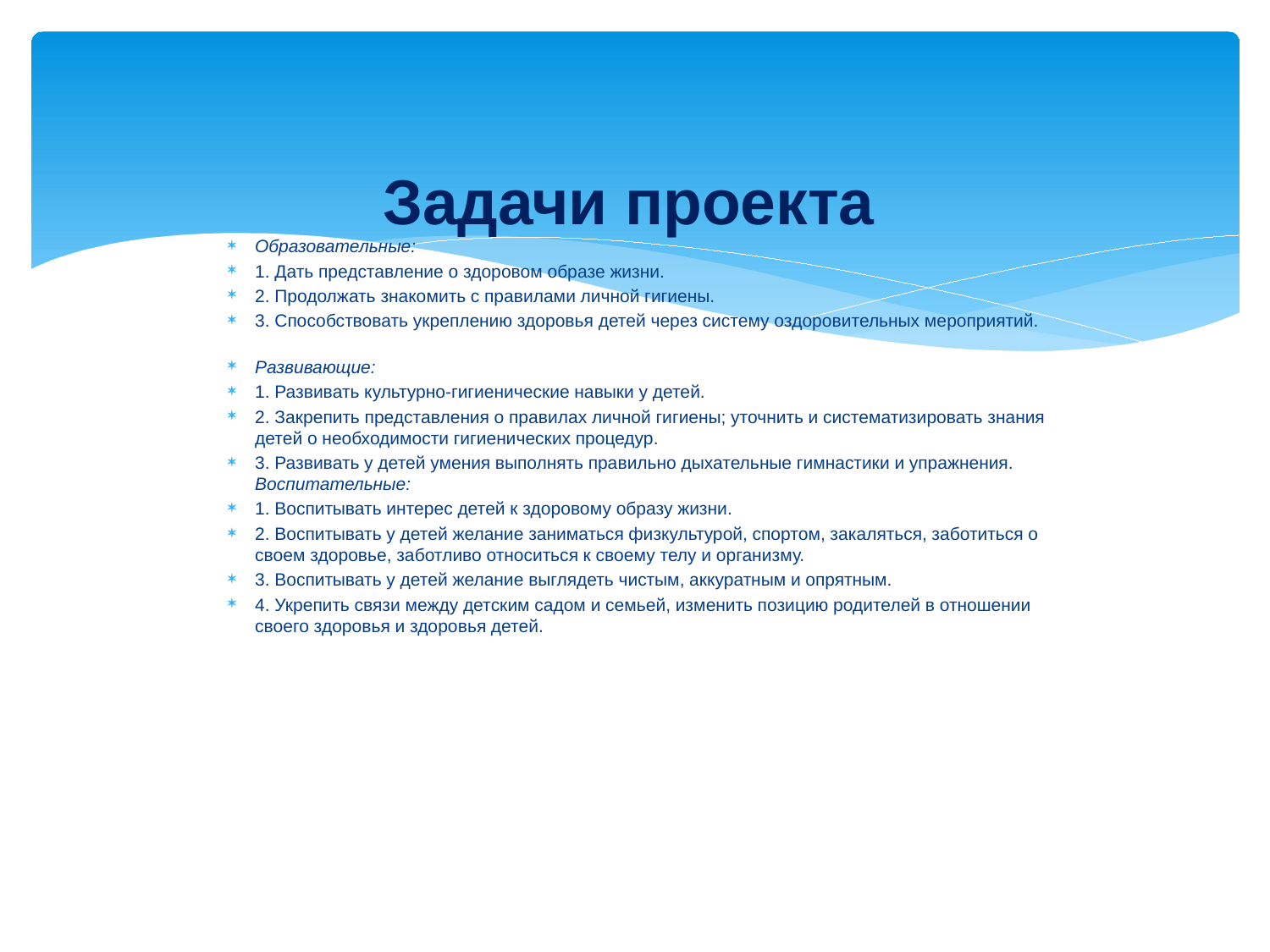

# Задачи проекта

Образовательные:
1. Дать представление о здоровом образе жизни.
2. Продолжать знакомить с правилами личной гигиены.
3. Способствовать укреплению здоровья детей через систему оздоровительных мероприятий.
Развивающие:
1. Развивать культурно-гигиенические навыки у детей.
2. Закрепить представления о правилах личной гигиены; уточнить и систематизировать знания детей о необходимости гигиенических процедур.
3. Развивать у детей умения выполнять правильно дыхательные гимнастики и упражнения.
Воспитательные:
1. Воспитывать интерес детей к здоровому образу жизни.
2. Воспитывать у детей желание заниматься физкультурой, спортом, закаляться, заботиться о своем здоровье, заботливо относиться к своему телу и организму.
3. Воспитывать у детей желание выглядеть чистым, аккуратным и опрятным.
4. Укрепить связи между детским садом и семьей, изменить позицию родителей в отношении своего здоровья и здоровья детей.